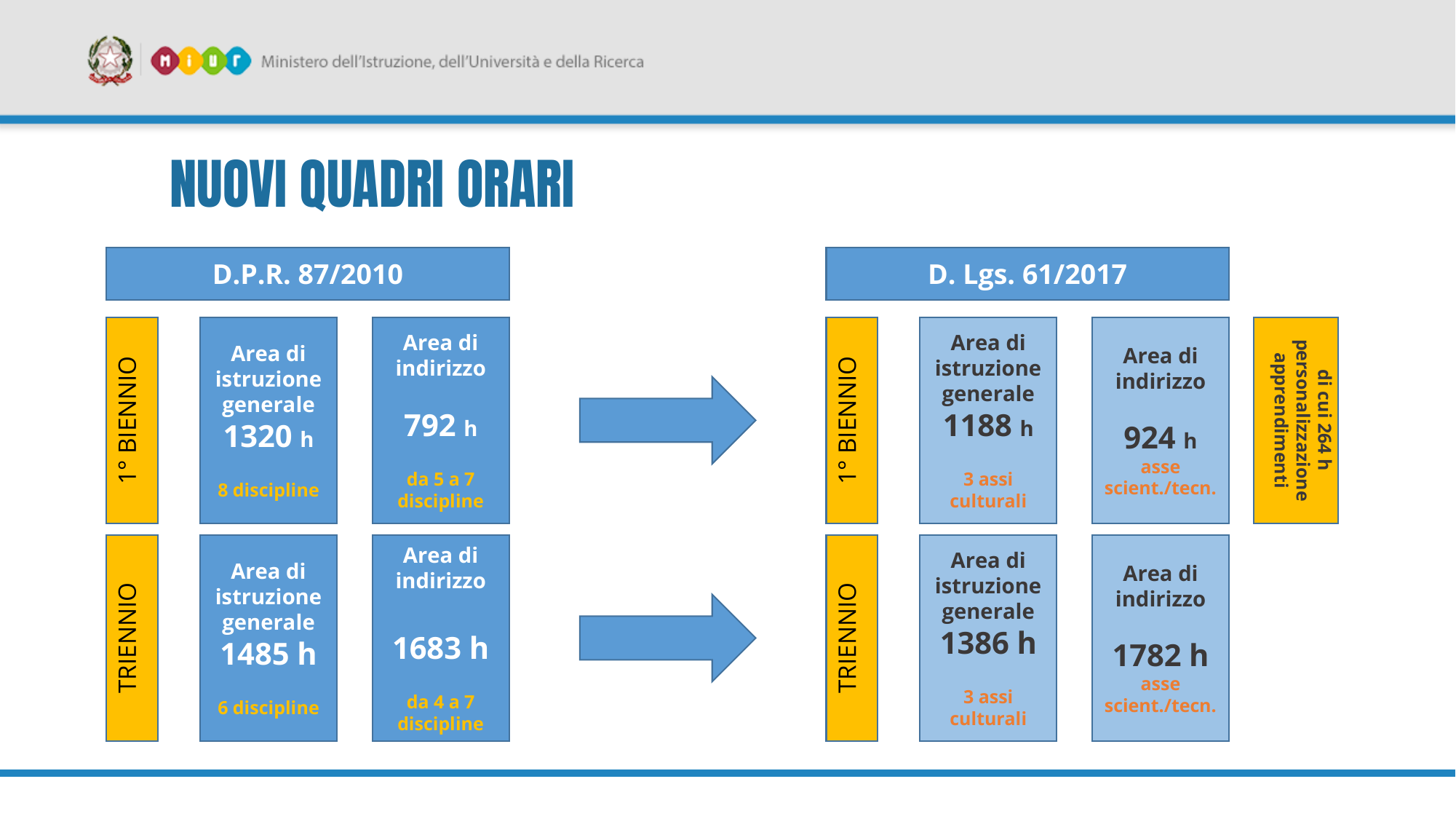

NUOVI QUADRI ORARI
D.P.R. 87/2010
D. Lgs. 61/2017

1° BIENNIO
Area di istruzione generale
1320 h

8 discipline
Area di indirizzo

792 h

da 5 a 7 discipline

1° BIENNIO

di cui 264 h personalizzazione apprendimenti
Area di istruzione generale
1188 h

3 assi culturali
Area di indirizzo

924 h
asse scient./tecn.

TRIENNIO
Area di istruzione generale
1485 h

6 discipline
Area di indirizzo

1683 h

da 4 a 7 discipline

TRIENNIO
Area di istruzione generale
1386 h

3 assi culturali
Area di indirizzo

1782 h
asse scient./tecn.